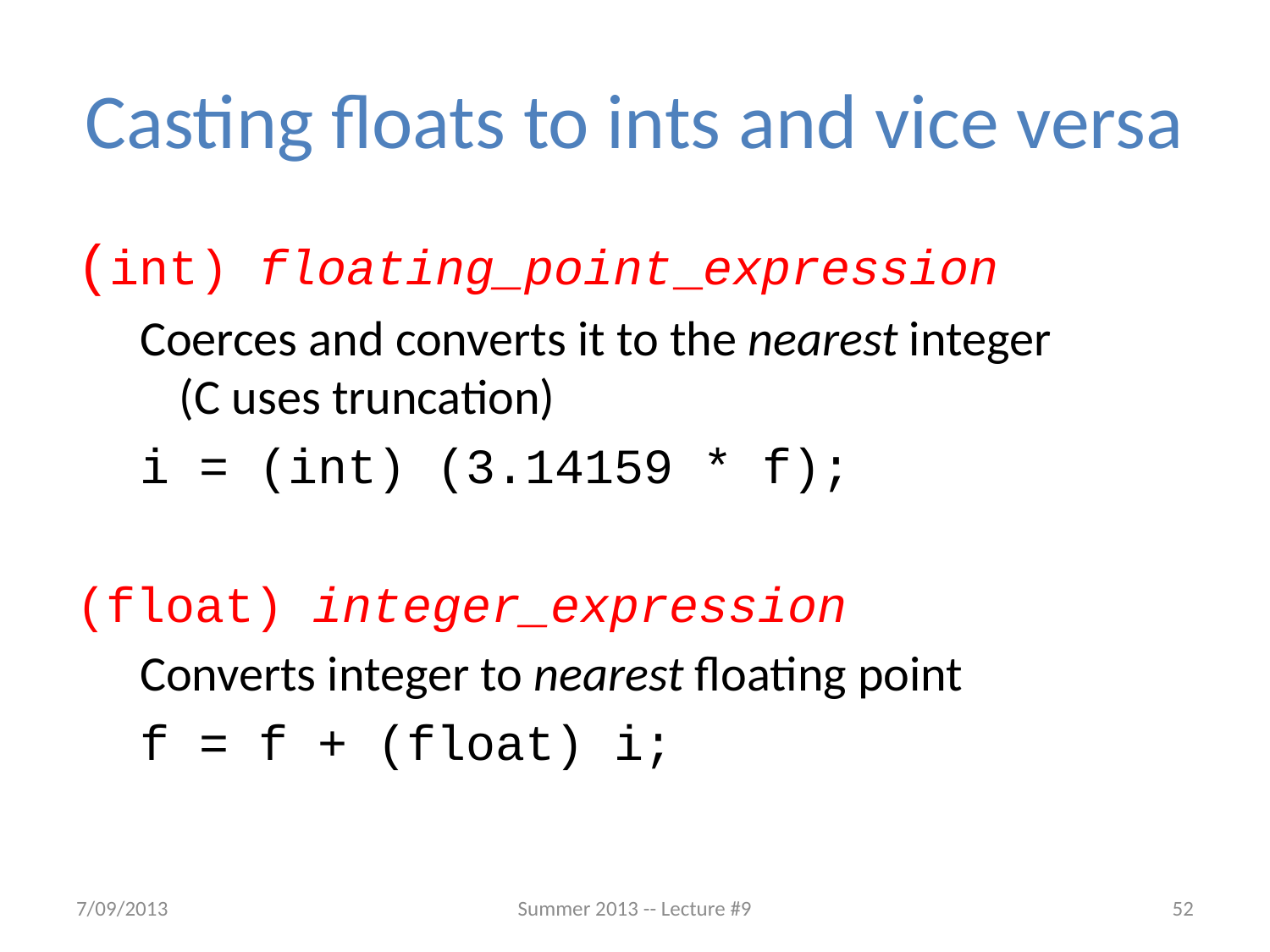

# Casting floats to ints and vice versa
(int) floating_point_expression
Coerces and converts it to the nearest integer
(C uses truncation)
i = (int) (3.14159 * f);

(float) integer_expression
Converts integer to nearest floating point
f = f + (float) i;
7/09/2013
Summer 2013 -- Lecture #9
52